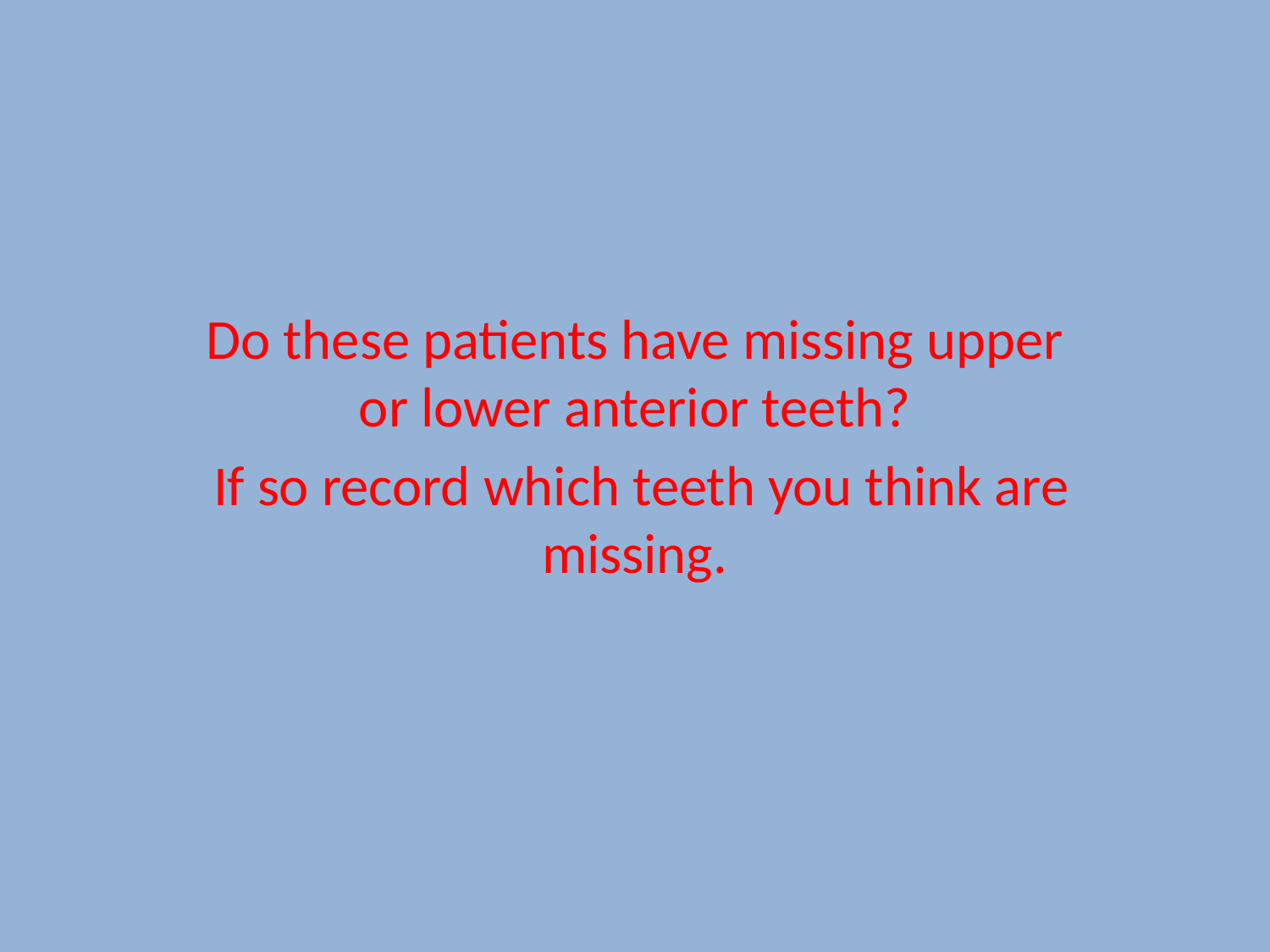

Do these patients have missing upper or lower anterior teeth?
 If so record which teeth you think are missing.